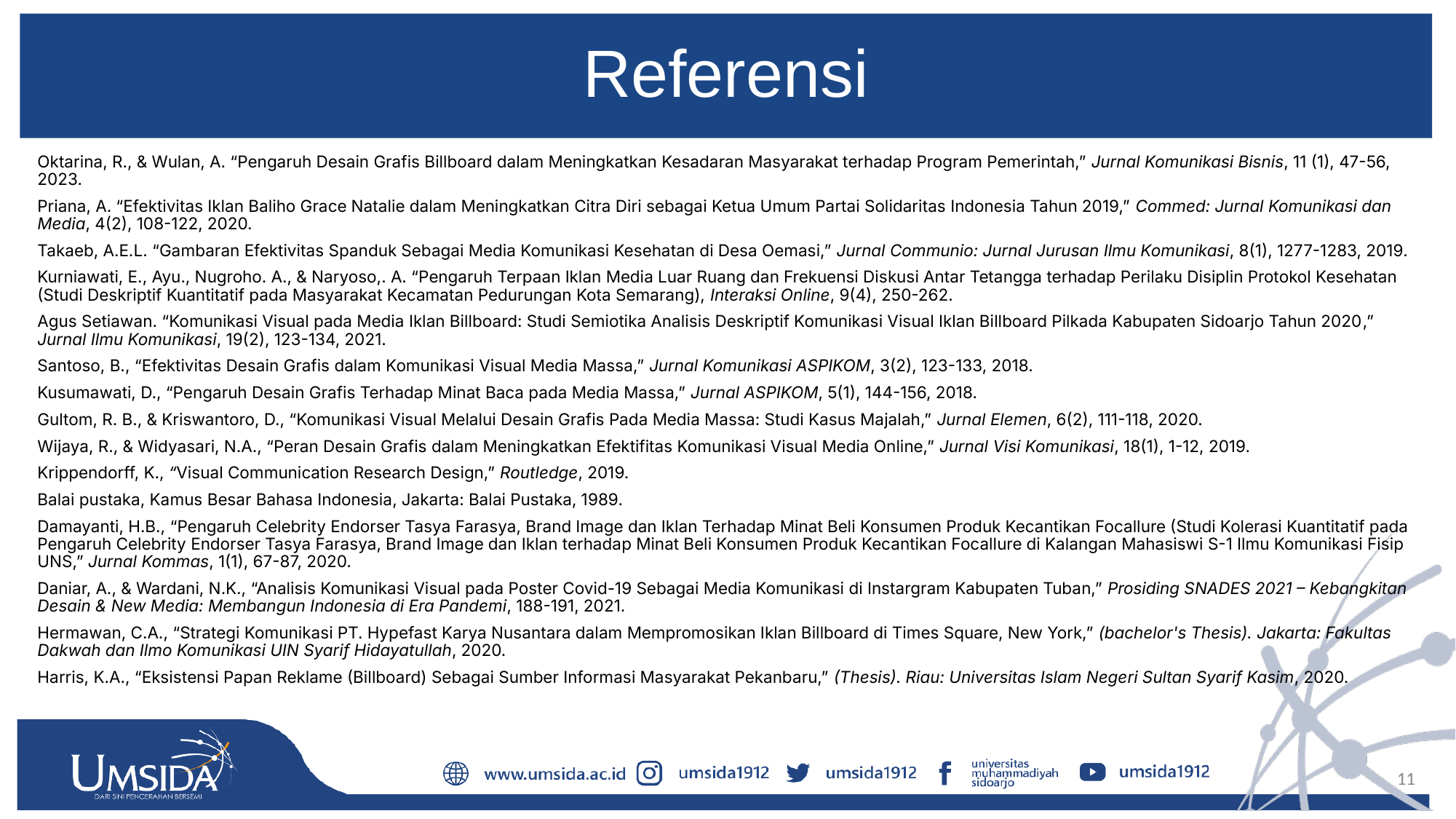

# Referensi
Oktarina, R., & Wulan, A. “Pengaruh Desain Grafis Billboard dalam Meningkatkan Kesadaran Masyarakat terhadap Program Pemerintah,” Jurnal Komunikasi Bisnis, 11 (1), 47-56, 2023.
Priana, A. “Efektivitas Iklan Baliho Grace Natalie dalam Meningkatkan Citra Diri sebagai Ketua Umum Partai Solidaritas Indonesia Tahun 2019,” Commed: Jurnal Komunikasi dan Media, 4(2), 108-122, 2020.
Takaeb, A.E.L. “Gambaran Efektivitas Spanduk Sebagai Media Komunikasi Kesehatan di Desa Oemasi,” Jurnal Communio: Jurnal Jurusan Ilmu Komunikasi, 8(1), 1277-1283, 2019.
Kurniawati, E., Ayu., Nugroho. A., & Naryoso,. A. “Pengaruh Terpaan Iklan Media Luar Ruang dan Frekuensi Diskusi Antar Tetangga terhadap Perilaku Disiplin Protokol Kesehatan (Studi Deskriptif Kuantitatif pada Masyarakat Kecamatan Pedurungan Kota Semarang), Interaksi Online, 9(4), 250-262.
Agus Setiawan. “Komunikasi Visual pada Media Iklan Billboard: Studi Semiotika Analisis Deskriptif Komunikasi Visual Iklan Billboard Pilkada Kabupaten Sidoarjo Tahun 2020,” Jurnal Ilmu Komunikasi, 19(2), 123-134, 2021.
Santoso, B., “Efektivitas Desain Grafis dalam Komunikasi Visual Media Massa,” Jurnal Komunikasi ASPIKOM, 3(2), 123-133, 2018.
Kusumawati, D., “Pengaruh Desain Grafis Terhadap Minat Baca pada Media Massa,” Jurnal ASPIKOM, 5(1), 144-156, 2018.
Gultom, R. B., & Kriswantoro, D., “Komunikasi Visual Melalui Desain Grafis Pada Media Massa: Studi Kasus Majalah,” Jurnal Elemen, 6(2), 111-118, 2020.
Wijaya, R., & Widyasari, N.A., “Peran Desain Grafis dalam Meningkatkan Efektifitas Komunikasi Visual Media Online,” Jurnal Visi Komunikasi, 18(1), 1-12, 2019.
Krippendorff, K., “Visual Communication Research Design,” Routledge, 2019.
Balai pustaka, Kamus Besar Bahasa Indonesia, Jakarta: Balai Pustaka, 1989.
Damayanti, H.B., “Pengaruh Celebrity Endorser Tasya Farasya, Brand Image dan Iklan Terhadap Minat Beli Konsumen Produk Kecantikan Focallure (Studi Kolerasi Kuantitatif pada Pengaruh Celebrity Endorser Tasya Farasya, Brand Image dan Iklan terhadap Minat Beli Konsumen Produk Kecantikan Focallure di Kalangan Mahasiswi S-1 Ilmu Komunikasi Fisip UNS,” Jurnal Kommas, 1(1), 67-87, 2020.
Daniar, A., & Wardani, N.K., “Analisis Komunikasi Visual pada Poster Covid-19 Sebagai Media Komunikasi di Instargram Kabupaten Tuban,” Prosiding SNADES 2021 – Kebangkitan Desain & New Media: Membangun Indonesia di Era Pandemi, 188-191, 2021.
Hermawan, C.A., “Strategi Komunikasi PT. Hypefast Karya Nusantara dalam Mempromosikan Iklan Billboard di Times Square, New York,” (bachelor's Thesis). Jakarta: Fakultas Dakwah dan Ilmo Komunikasi UIN Syarif Hidayatullah, 2020.
Harris, K.A., “Eksistensi Papan Reklame (Billboard) Sebagai Sumber Informasi Masyarakat Pekanbaru,” (Thesis). Riau: Universitas Islam Negeri Sultan Syarif Kasim, 2020.